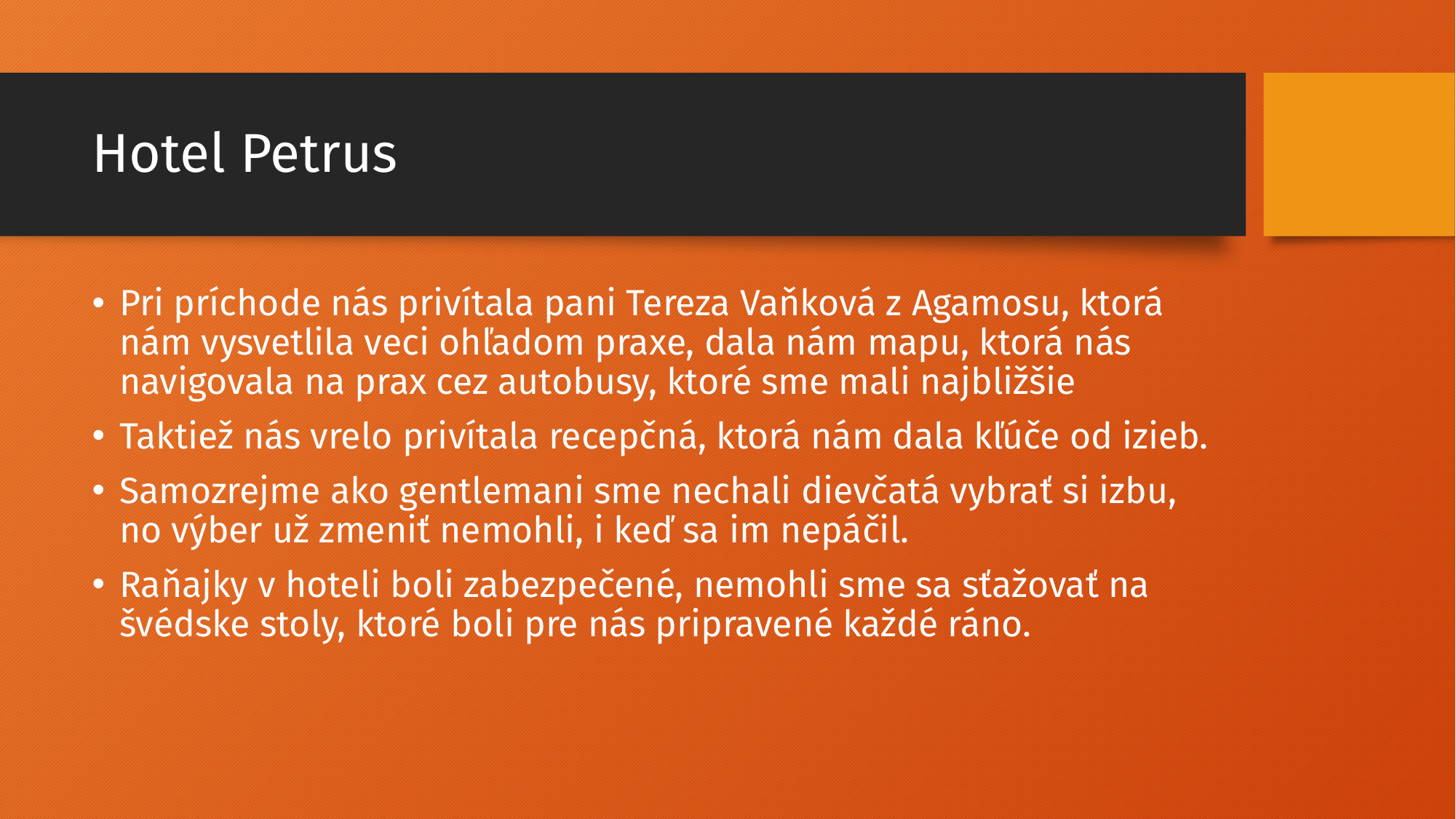

# Hotel Petrus
Pri príchode nás privítala pani Tereza Vaňková z Agamosu, ktorá nám vysvetlila veci ohľadom praxe, dala nám mapu, ktorá nás navigovala na prax cez autobusy, ktoré sme mali najbližšie
Taktiež nás vrelo privítala recepčná, ktorá nám dala kľúče od izieb.
Samozrejme ako gentlemani sme nechali dievčatá vybrať si izbu, no výber už zmeniť nemohli, i keď sa im nepáčil.
Raňajky v hoteli boli zabezpečené, nemohli sme sa sťažovať na švédske stoly, ktoré boli pre nás pripravené každé ráno.